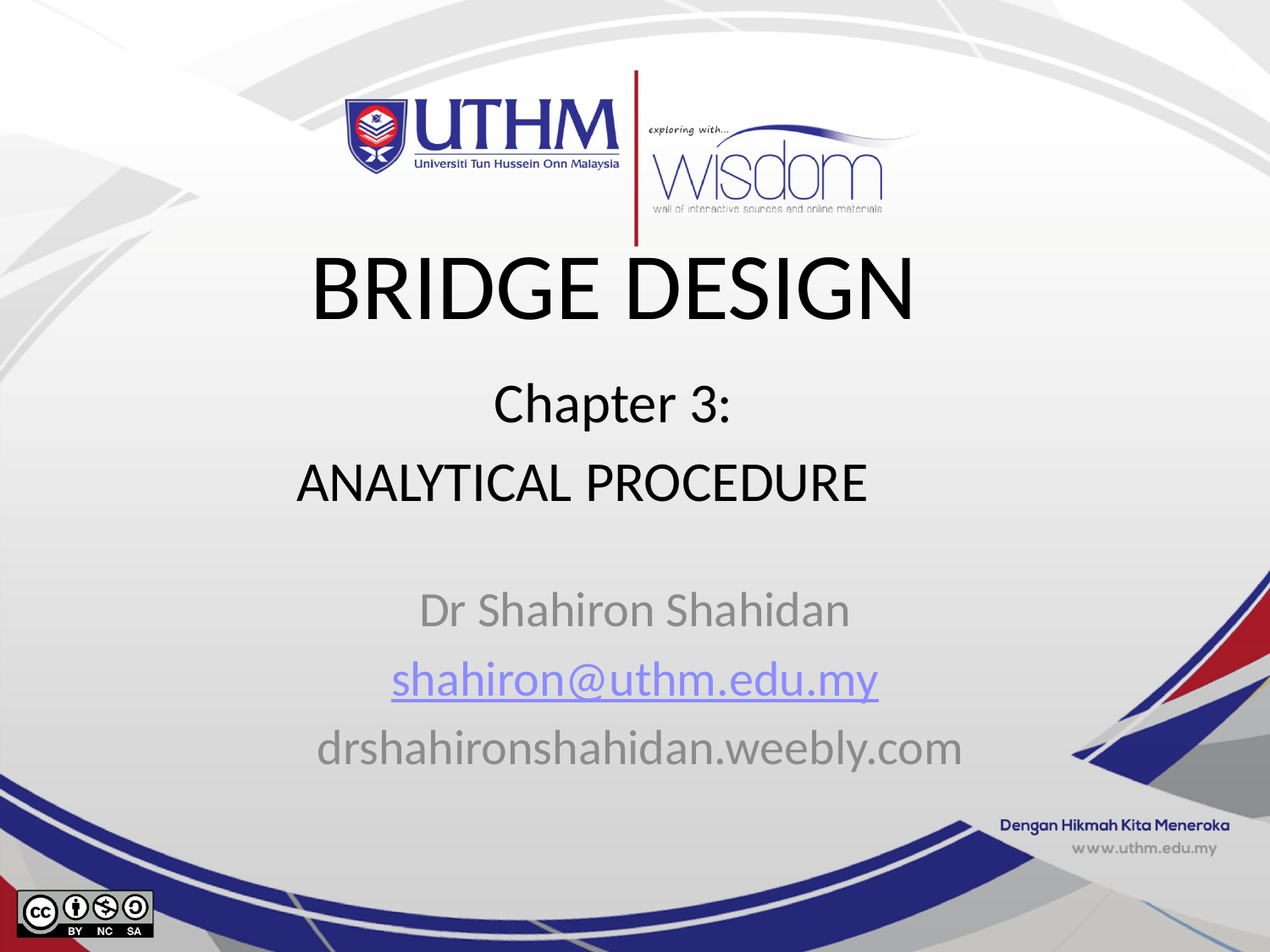

# BRIDGE DESIGN
Chapter 3:
ANALYTICAL PROCEDURE
Dr Shahiron Shahidan
shahiron@uthm.edu.my
 drshahironshahidan.weebly.com